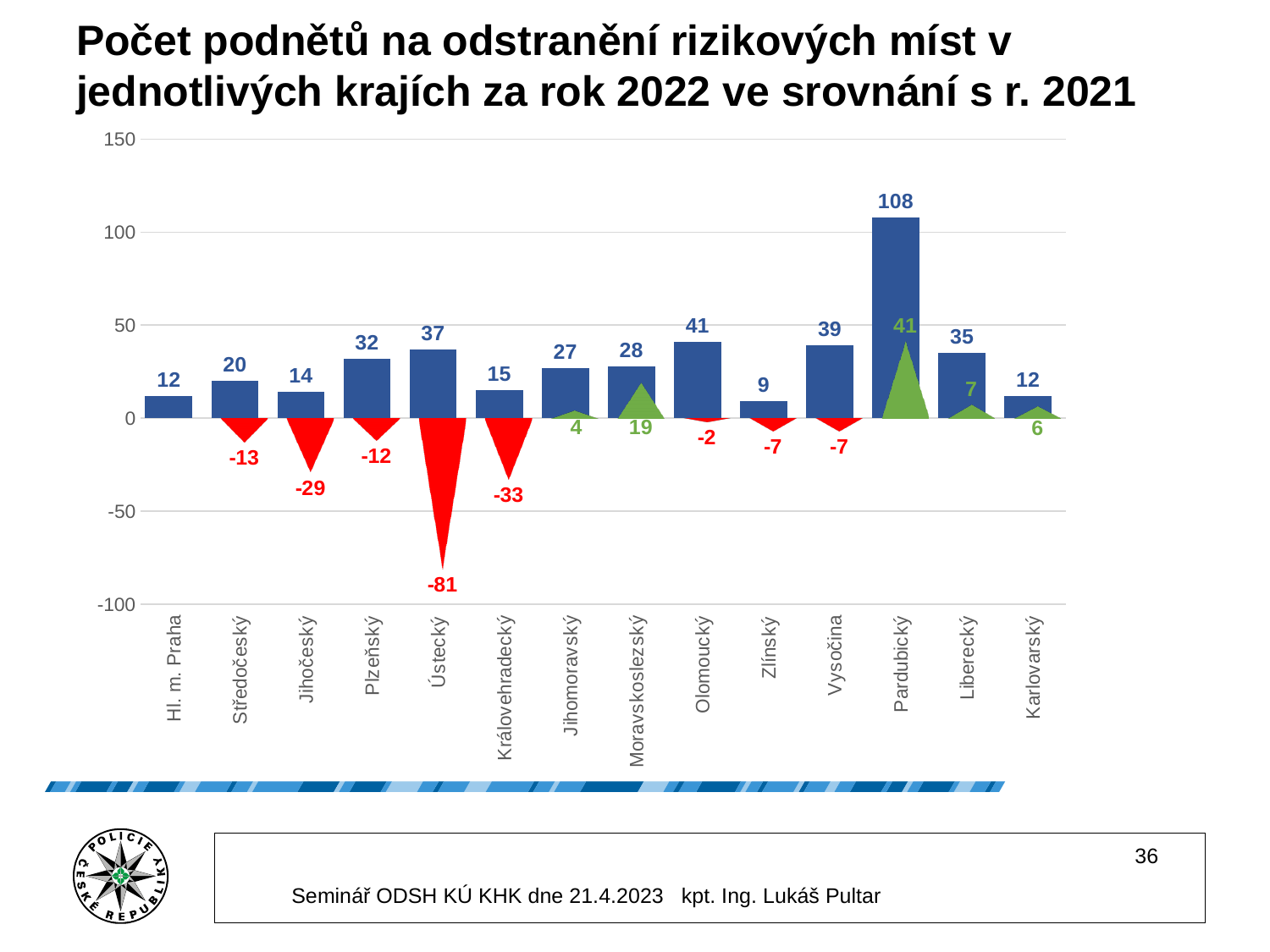

# Počet podnětů na odstranění rizikových míst v jednotlivých krajích za rok 2022 ve srovnání s r. 2021

### Chart

| Category | 2022 |  |
|---|---|---|
| Hl. m. Praha | 12.0 | 0.0 |
| Středočeský | 20.0 | -13.0 |
| Jihočeský | 14.0 | -29.0 |
| Plzeňský | 32.0 | -12.0 |
| Ústecký | 37.0 | -81.0 |
| Královehradecký | 15.0 | -33.0 |
| Jihomoravský | 27.0 | 4.0 |
| Moravskoslezský | 28.0 | 19.0 |
| Olomoucký | 41.0 | -2.0 |
| Zlínský | 9.0 | -7.0 |
| Vysočina | 39.0 | -7.0 |
| Pardubický | 108.0 | 41.0 |
| Liberecký | 35.0 | 7.0 |
| Karlovarský | 12.0 | 6.0 |
36
Seminář ODSH KÚ KHK dne 21.4.2023   kpt. Ing. Lukáš Pultar